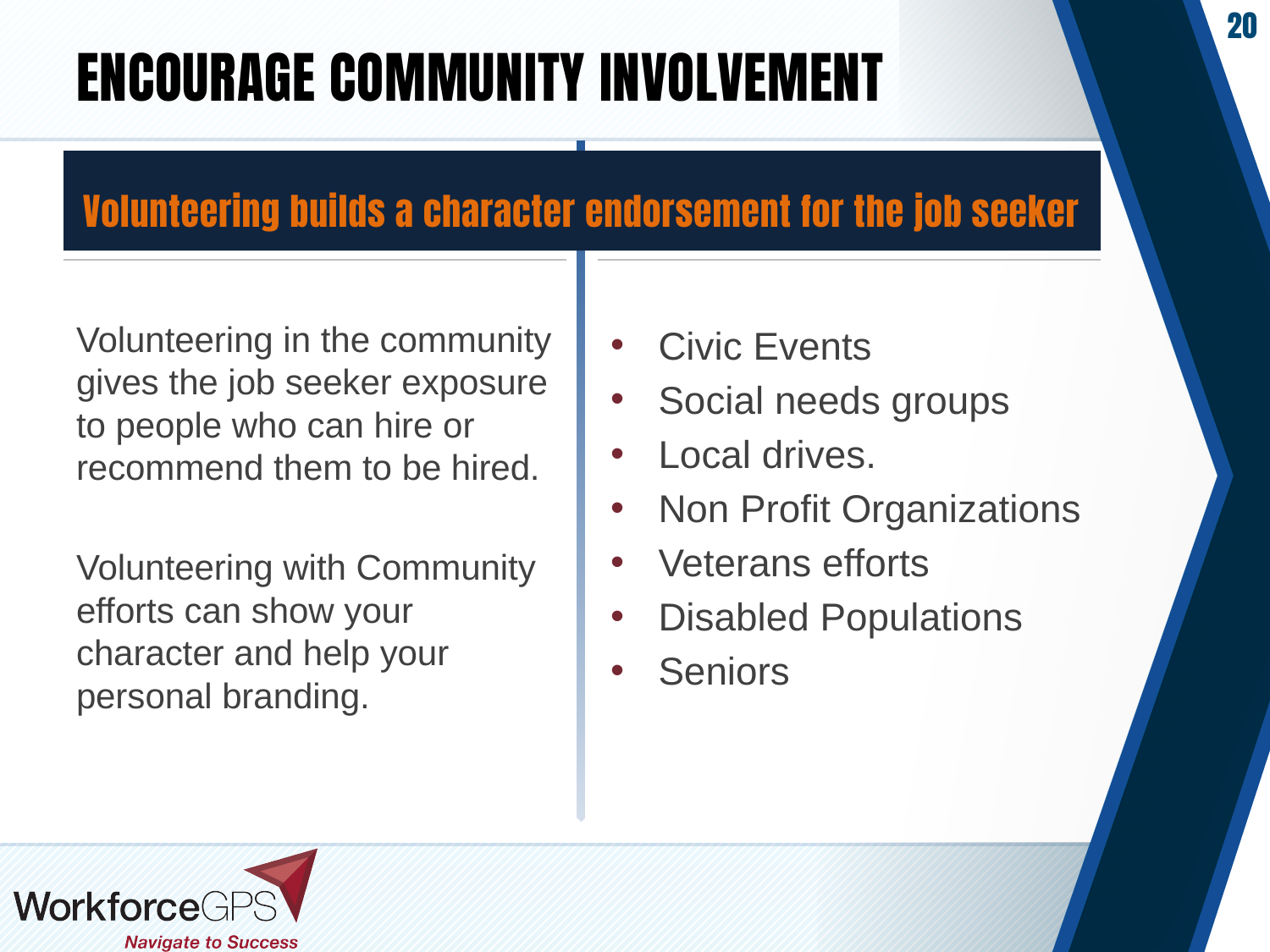

# Encourage Community Involvement

Volunteering builds a character endorsement for the job seeker

Volunteering in the community gives the job seeker exposure to people who can hire or recommend them to be hired.

Volunteering with Community efforts can show your character and help your personal branding.

Civic Events
Social needs groups
Local drives.
Non Profit Organizations
Veterans efforts
Disabled Populations
Seniors